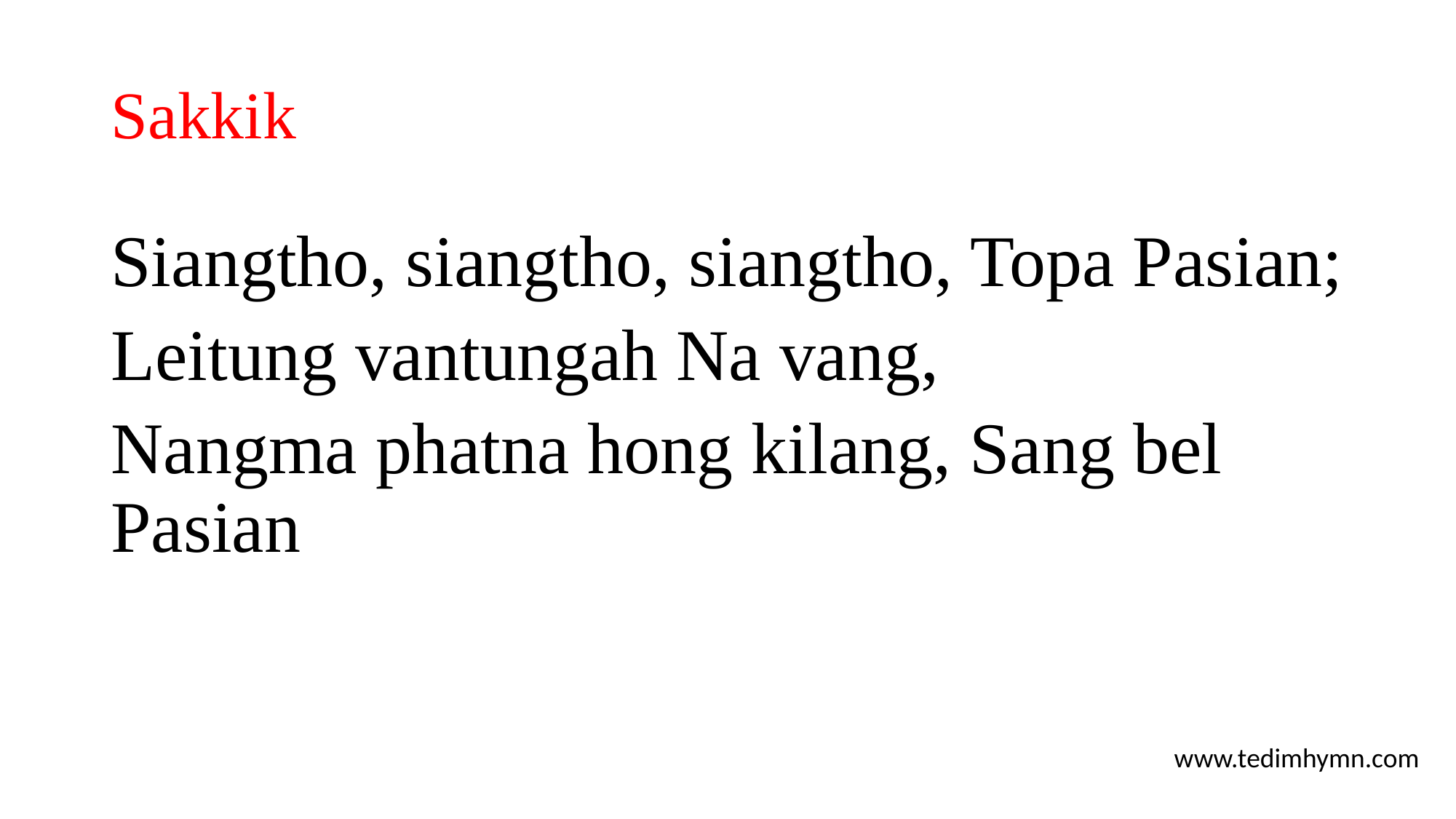

# Sakkik
Siangtho, siangtho, siangtho, Topa Pasian;
Leitung vantungah Na vang,
Nangma phatna hong kilang, Sang bel Pasian

www.tedimhymn.com